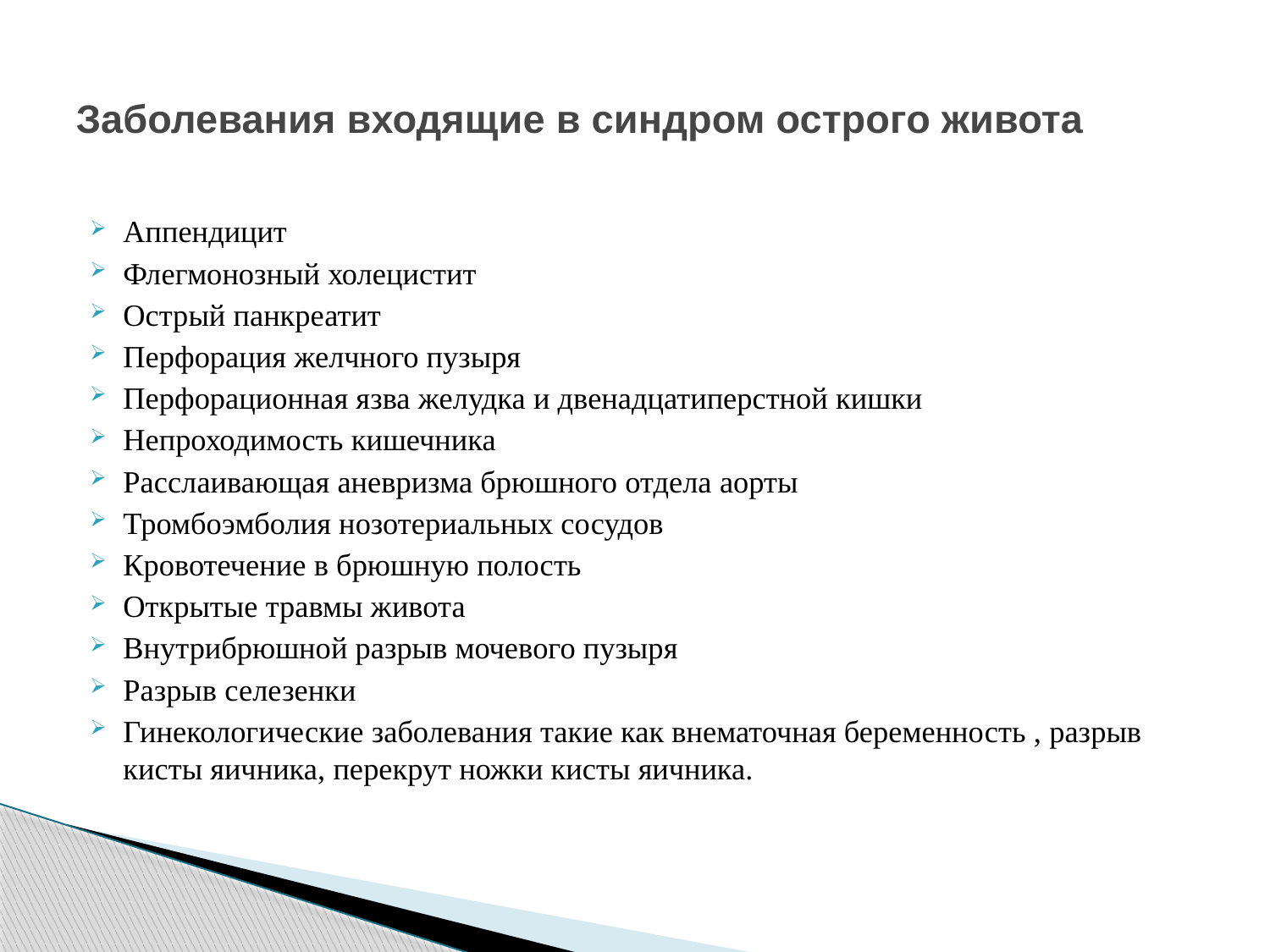

# Заболевания входящие в синдром острого живота
Аппендицит
Флегмонозный холецистит
Острый панкреатит
Перфорация желчного пузыря
Перфорационная язва желудка и двенадцатиперстной кишки
Непроходимость кишечника
Расслаивающая аневризма брюшного отдела аорты
Тромбоэмболия нозотериальных сосудов
Кровотечение в брюшную полость
Открытые травмы живота
Внутрибрюшной разрыв мочевого пузыря
Разрыв селезенки
Гинекологические заболевания такие как внематочная беременность , разрыв кисты яичника, перекрут ножки кисты яичника.